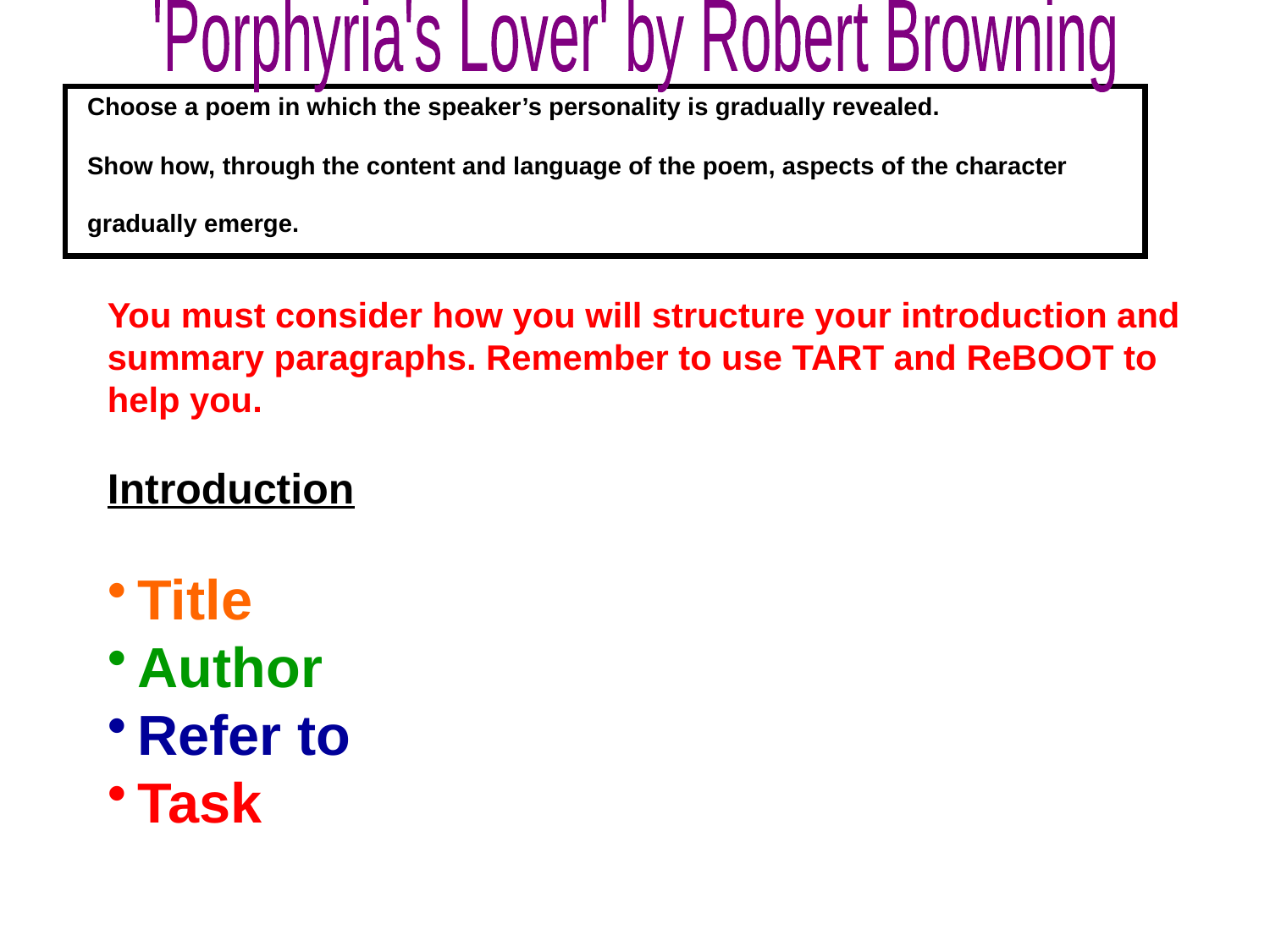

'Porphyria's Lover' by Robert Browning

Choose a poem in which the speaker’s personality is gradually revealed.

Show how, through the content and language of the poem, aspects of the character gradually emerge.

You must consider how you will structure your introduction and summary paragraphs. Remember to use TART and ReBOOT to help you.

Introduction

Title
Author
Refer to
Task